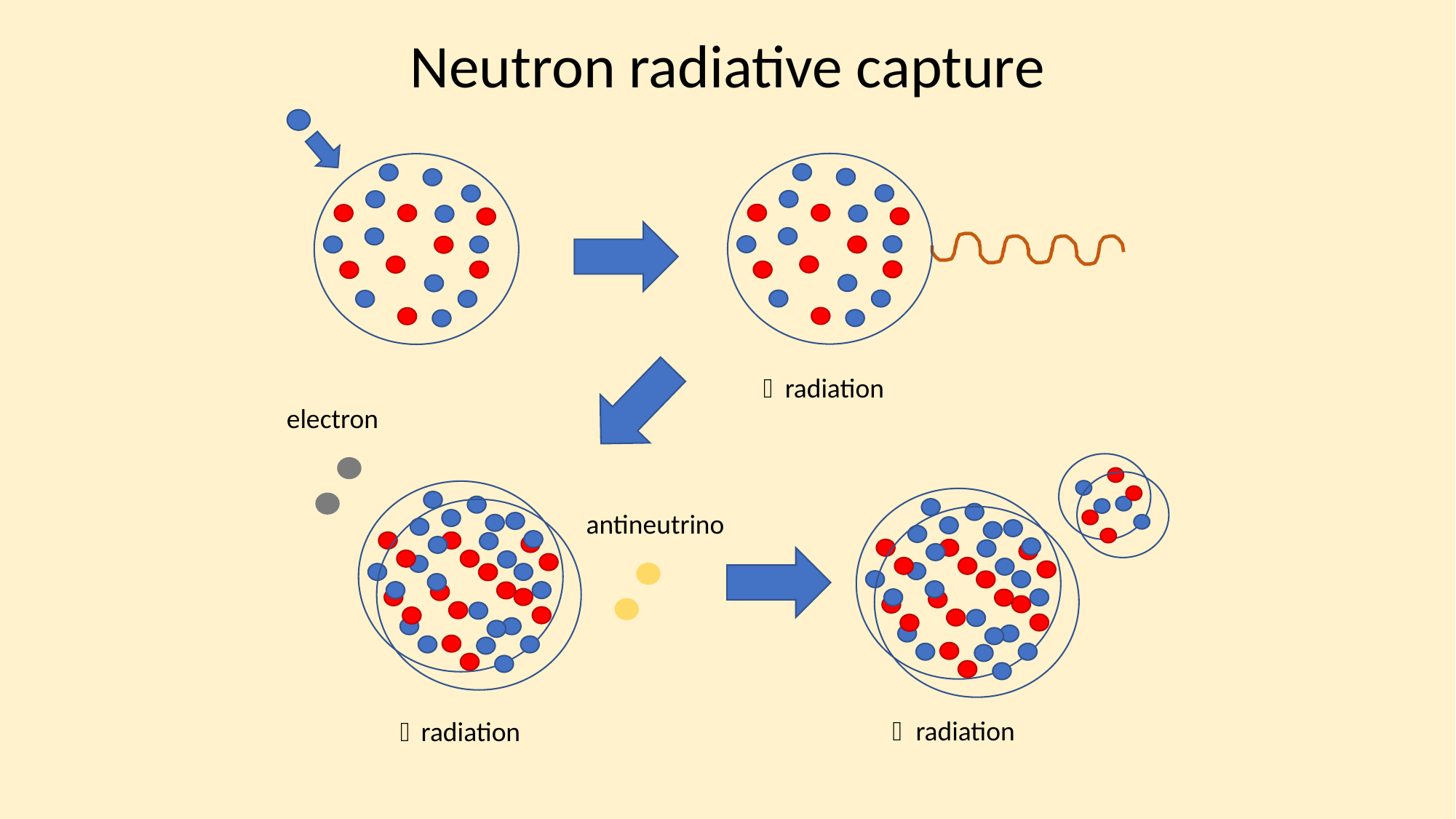

# Neutron radiative capture

γ radiation

electron

antineutrino

α radiation
β radiation